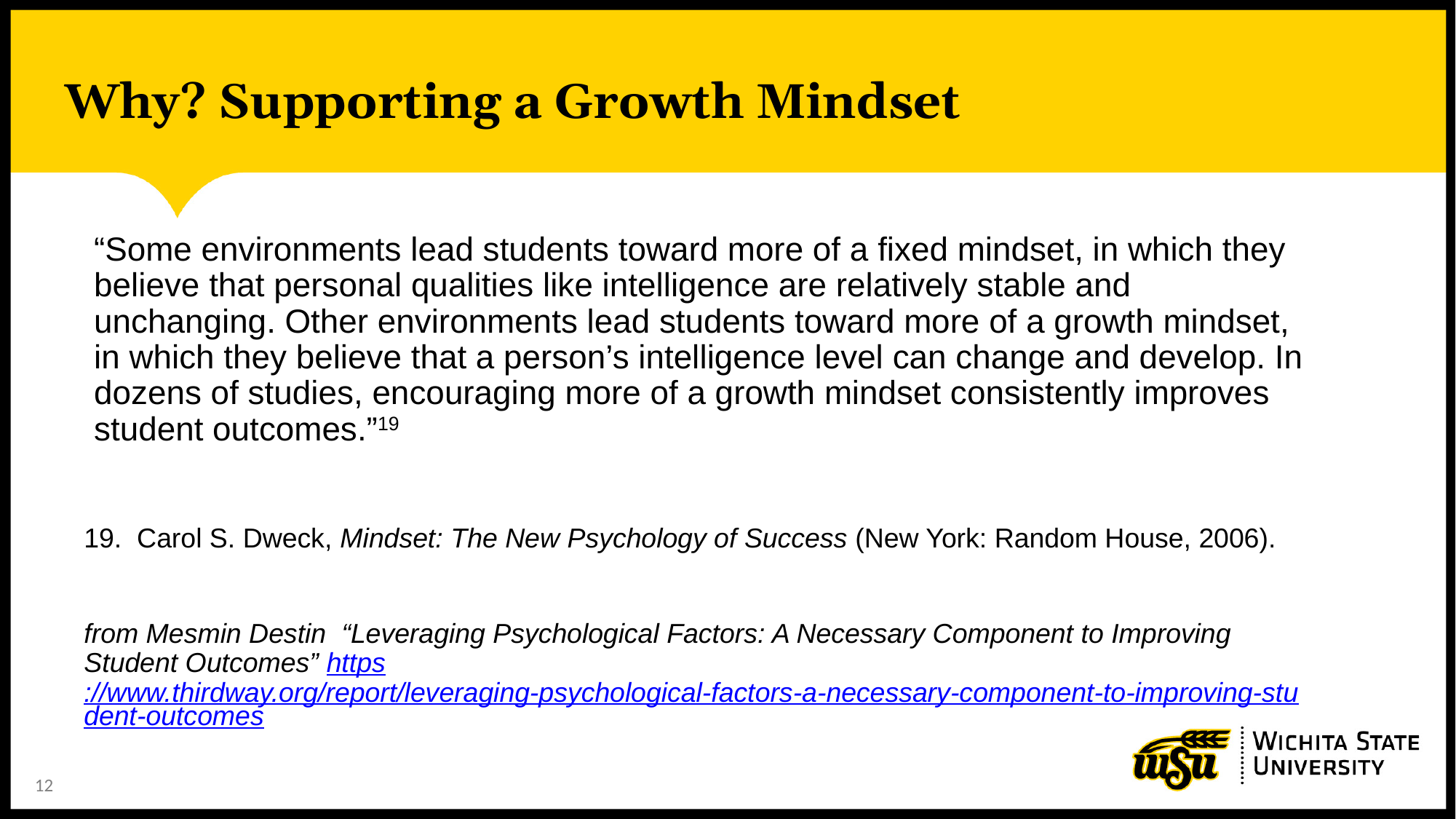

# Why? Supporting a Growth Mindset
“Some environments lead students toward more of a fixed mindset, in which they believe that personal qualities like intelligence are relatively stable and unchanging. Other environments lead students toward more of a growth mindset, in which they believe that a person’s intelligence level can change and develop. In dozens of studies, encouraging more of a growth mindset consistently improves student outcomes.”19

19.  Carol S. Dweck, Mindset: The New Psychology of Success (New York: Random House, 2006).

from Mesmin Destin  “Leveraging Psychological Factors: A Necessary Component to Improving Student Outcomes” https://www.thirdway.org/report/leveraging-psychological-factors-a-necessary-component-to-improving-student-outcomes